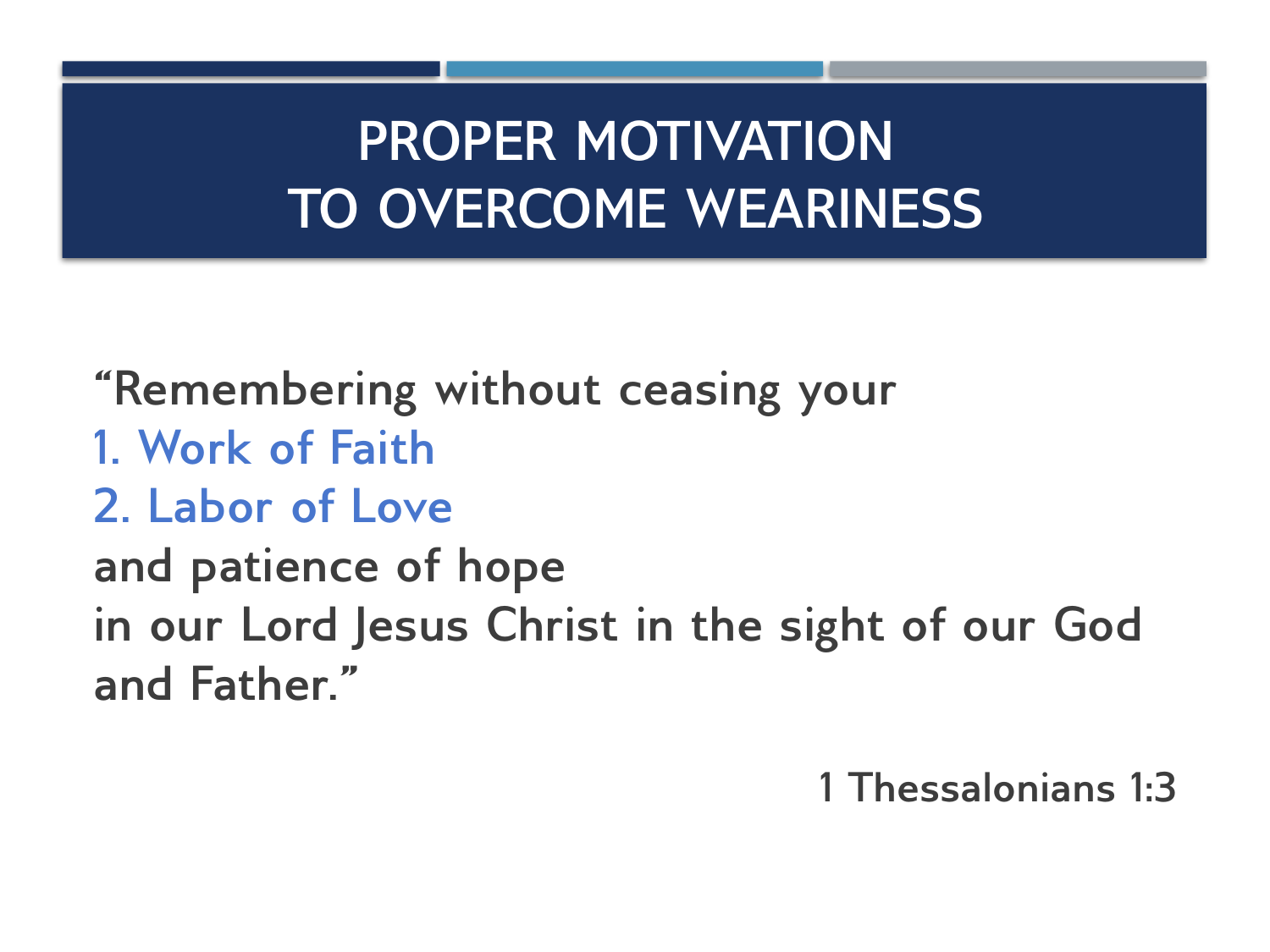

# Proper Motivation to Overcome Weariness
“Remembering without ceasing your
1. Work of Faith
2. Labor of Love
and patience of hope
in our Lord Jesus Christ in the sight of our God and Father.”

1 Thessalonians 1:3